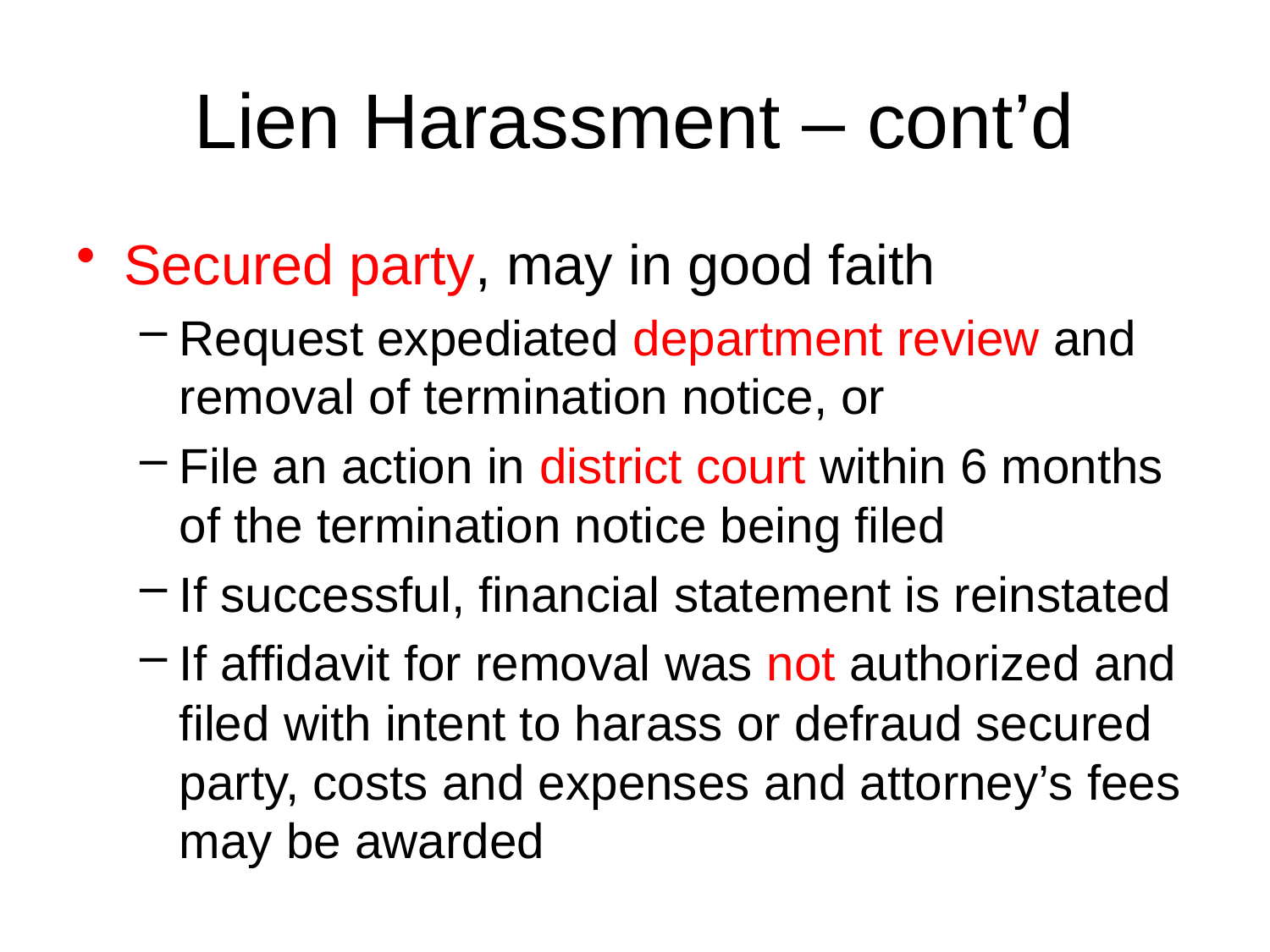

# Lien Harassment – cont’d
Secured party, may in good faith
Request expediated department review and removal of termination notice, or
File an action in district court within 6 months of the termination notice being filed
If successful, financial statement is reinstated
If affidavit for removal was not authorized and filed with intent to harass or defraud secured party, costs and expenses and attorney’s fees may be awarded